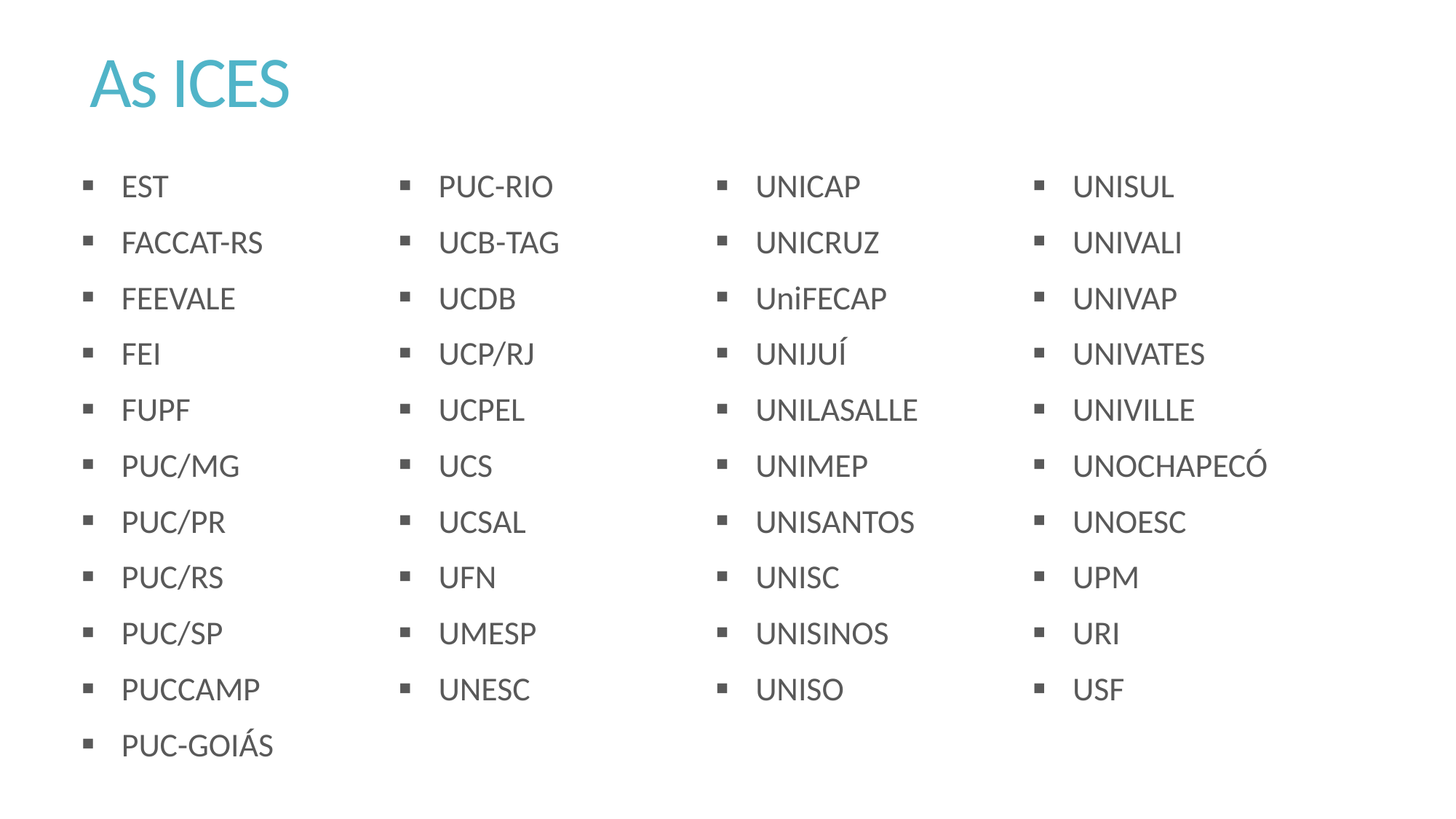

As ICES
| EST | PUC-RIO | UNICAP | UNISUL |
| --- | --- | --- | --- |
| FACCAT-RS | UCB-TAG | UNICRUZ | UNIVALI |
| FEEVALE | UCDB | UniFECAP | UNIVAP |
| FEI | UCP/RJ | UNIJUÍ | UNIVATES |
| FUPF | UCPEL | UNILASALLE | UNIVILLE |
| PUC/MG | UCS | UNIMEP | UNOCHAPECÓ |
| PUC/PR | UCSAL | UNISANTOS | UNOESC |
| PUC/RS | UFN | UNISC | UPM |
| PUC/SP | UMESP | UNISINOS | URI |
| PUCCAMP | UNESC | UNISO | USF |
| PUC-GOIÁS |  |  |  |